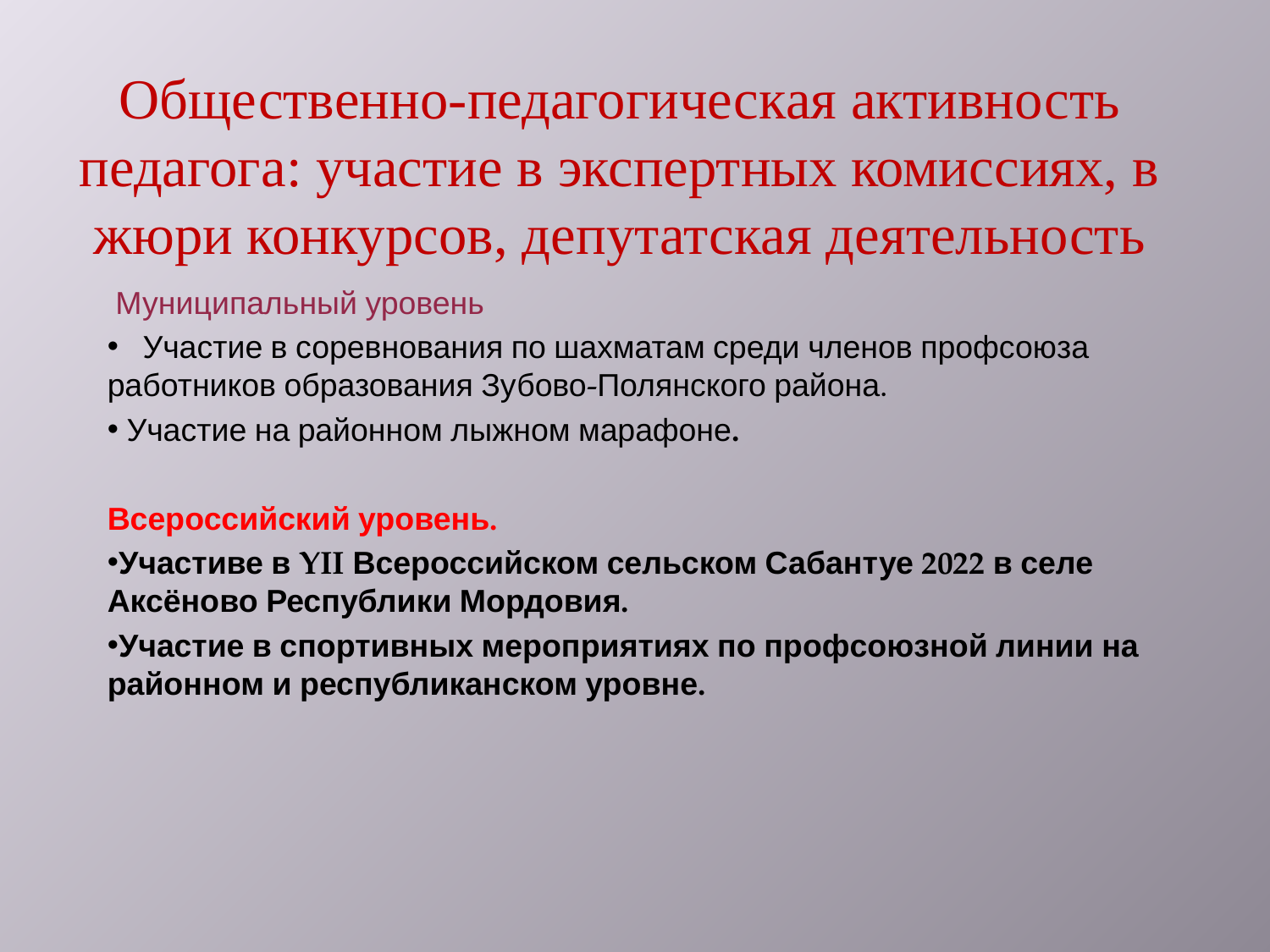

Общественно-педагогическая активность педагога: участие в экспертных комиссиях, в жюри конкурсов, депутатская деятельность
 Муниципальный уровень
   Участие в соревнования по шахматам среди членов профсоюза работников образования Зубово-Полянского района.
 Участие на районном лыжном марафоне.

Всероссийский уровень.
Участиве в YII Всероссийском сельском Сабантуе 2022 в селе Аксёново Республики Мордовия.
Участие в спортивных мероприятиях по профсоюзной линии на районном и республиканском уровне.